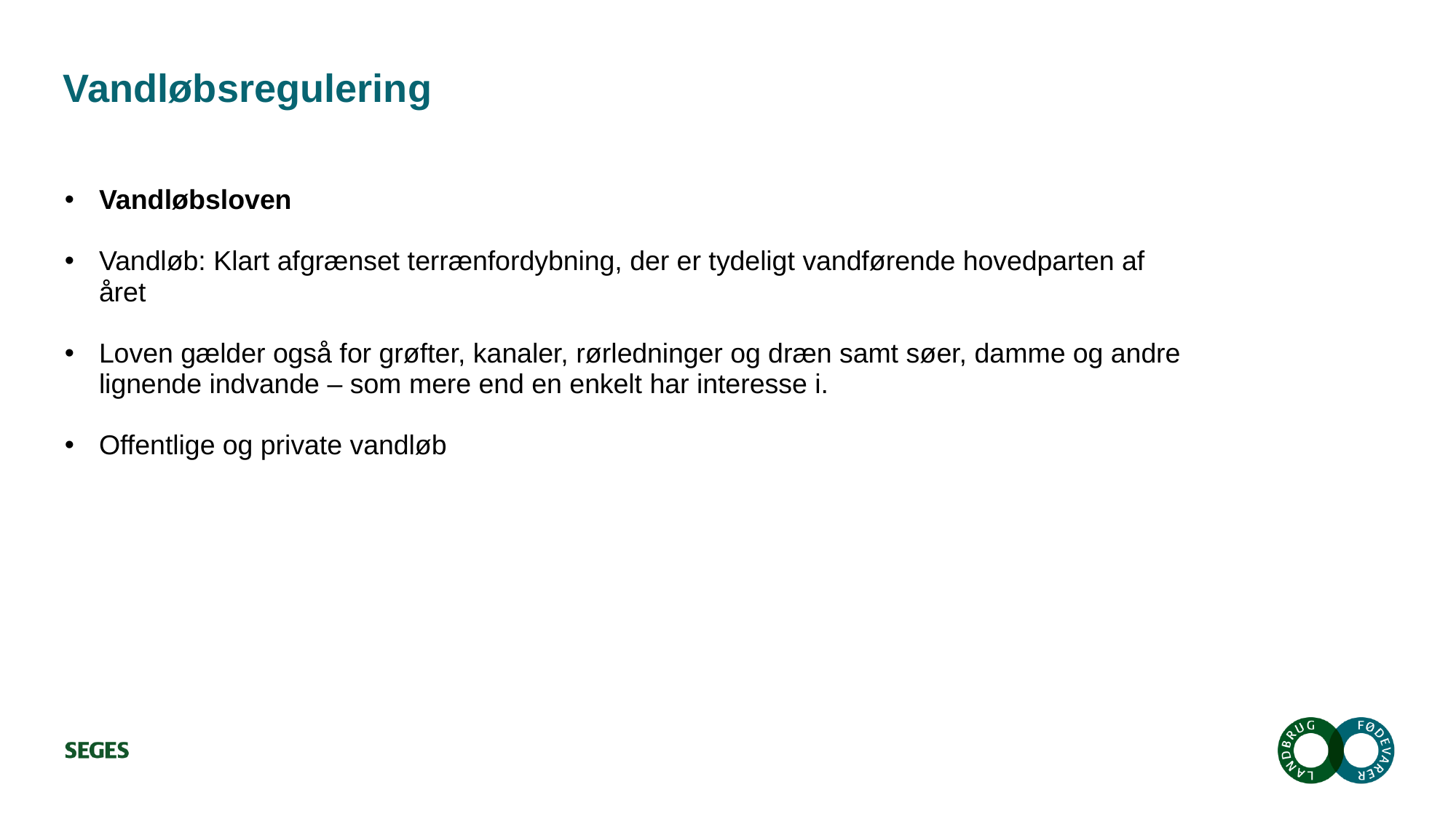

# Vandløbsregulering
Vandløbsloven
Vandløb: Klart afgrænset terrænfordybning, der er tydeligt vandførende hovedparten af året
Loven gælder også for grøfter, kanaler, rørledninger og dræn samt søer, damme og andre lignende indvande – som mere end en enkelt har interesse i.
Offentlige og private vandløb